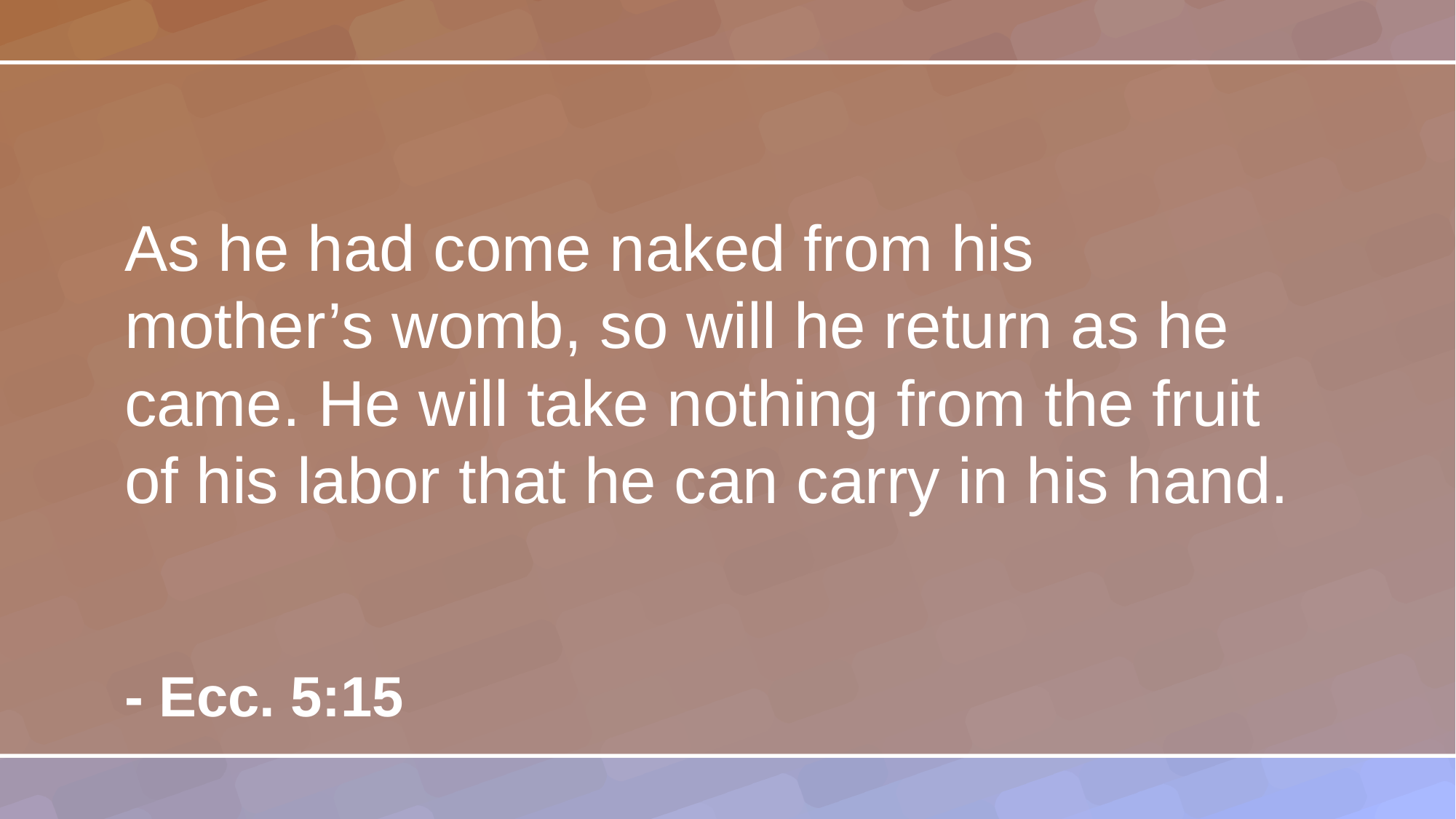

As he had come naked from his mother’s womb, so will he return as he came. He will take nothing from the fruit of his labor that he can carry in his hand.
- Ecc. 5:15